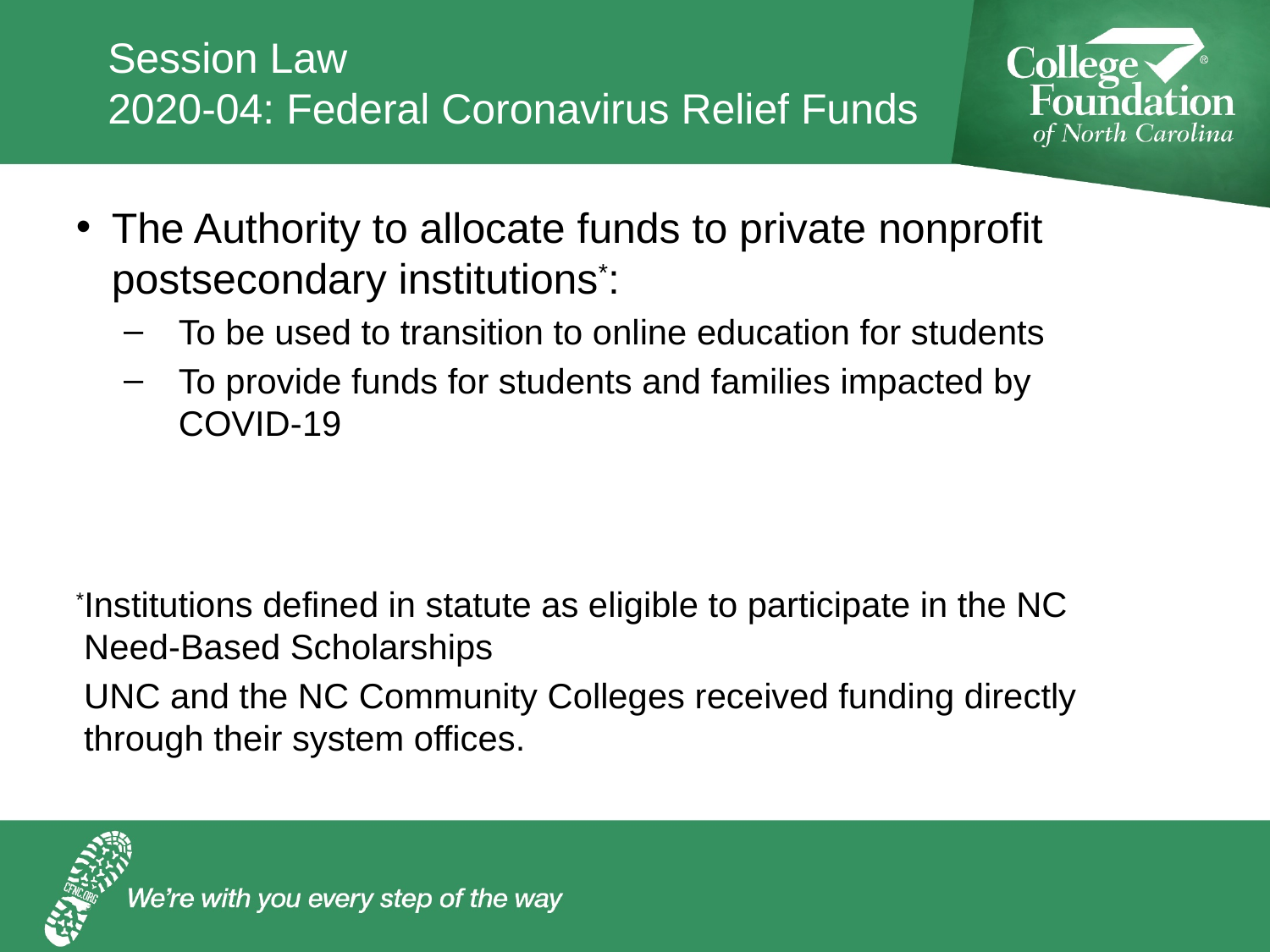

# Session Law 2020-04: Federal Coronavirus Relief Funds
The Authority to allocate funds to private nonprofit postsecondary institutions*:
To be used to transition to online education for students
To provide funds for students and families impacted by COVID-19

*Institutions defined in statute as eligible to participate in the NC Need-Based Scholarships
UNC and the NC Community Colleges received funding directly through their system offices.